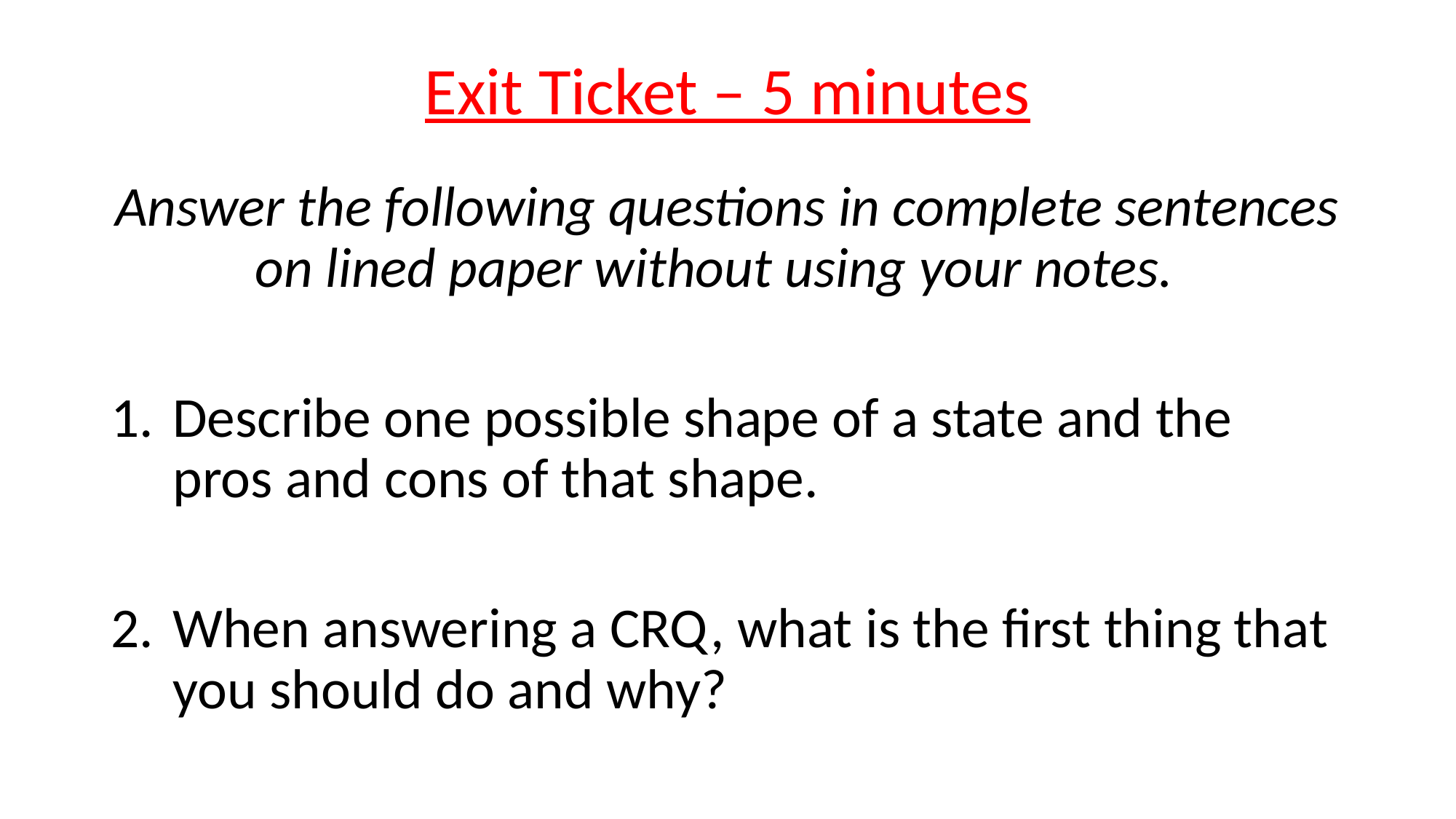

# Exit Ticket – 5 minutes
Answer the following questions in complete sentences on lined paper without using your notes.

Describe one possible shape of a state and the pros and cons of that shape.

When answering a CRQ, what is the first thing that you should do and why?